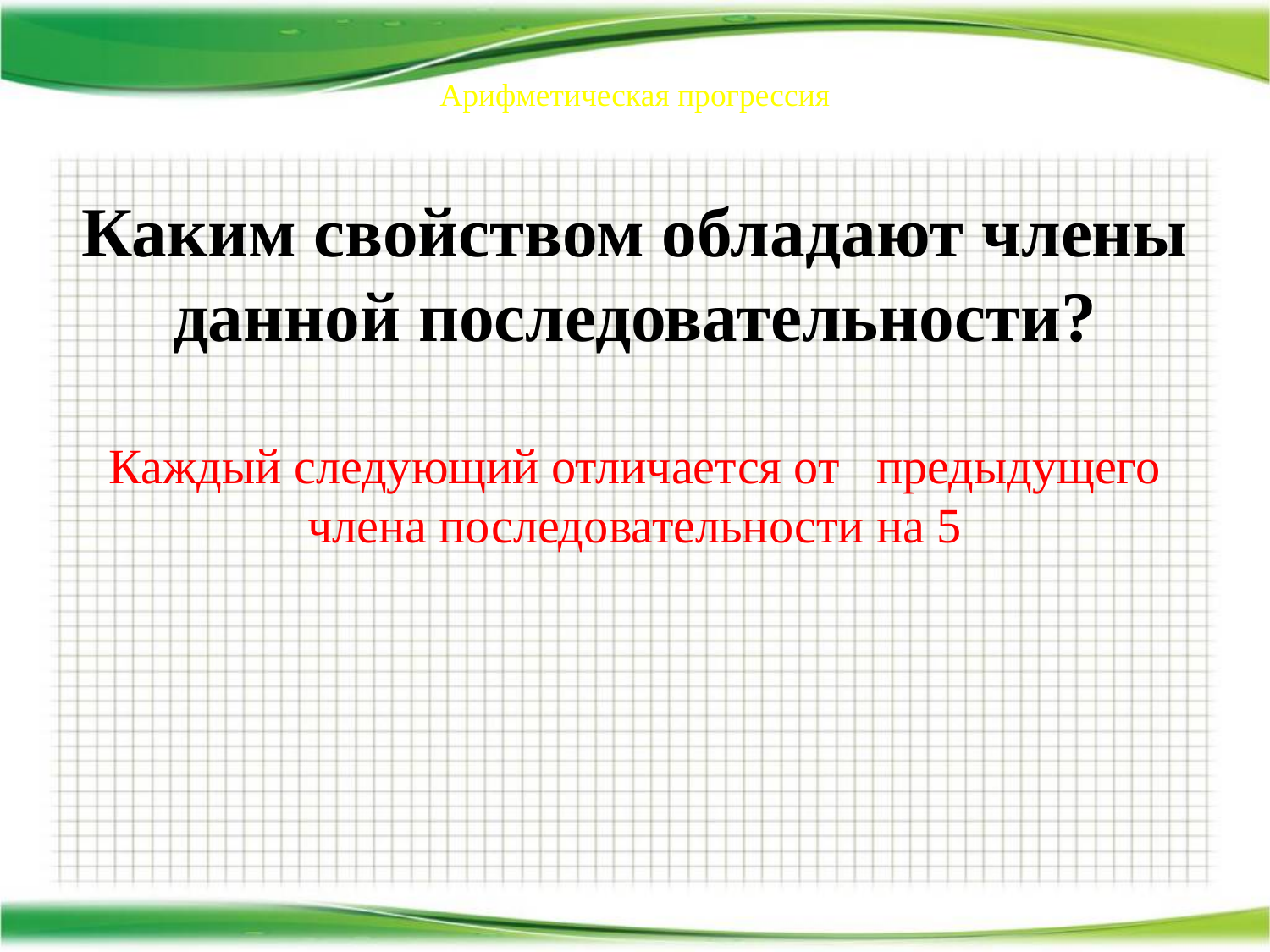

# Арифметическая прогрессия
Каким свойством обладают члены данной последовательности?

Каждый следующий отличается от   предыдущего члена последовательности на 5